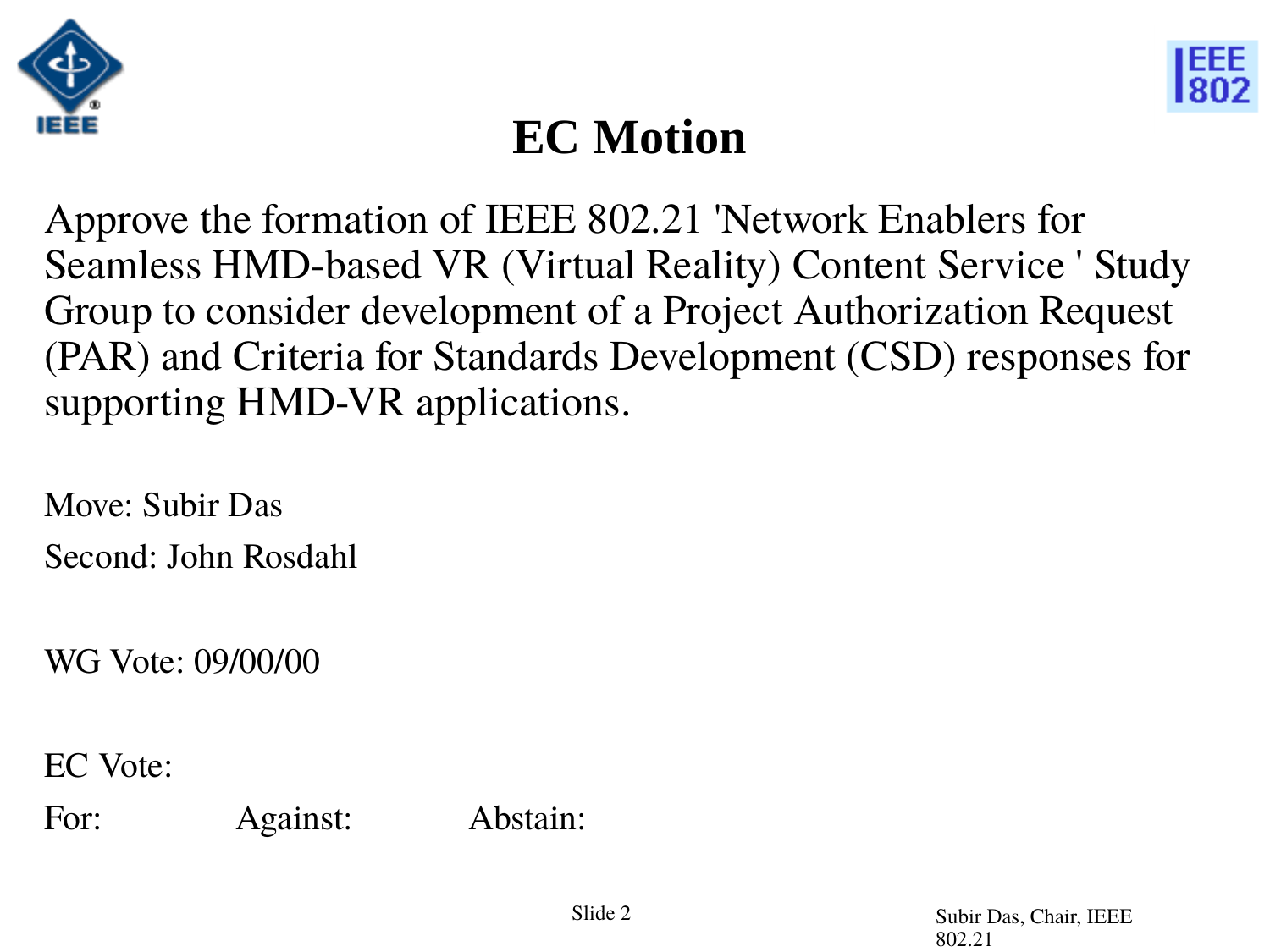

# EC Motion
Approve the formation of IEEE 802.21 'Network Enablers for Seamless HMD-based VR (Virtual Reality) Content Service ' Study Group to consider development of a Project Authorization Request (PAR) and Criteria for Standards Development (CSD) responses for supporting HMD-VR applications.

Move: Subir Das
Second: John Rosdahl

WG Vote: 09/00/00

EC Vote:
For:               Against:             Abstain:

Slide 2
Subir Das, Chair, IEEE 802.21